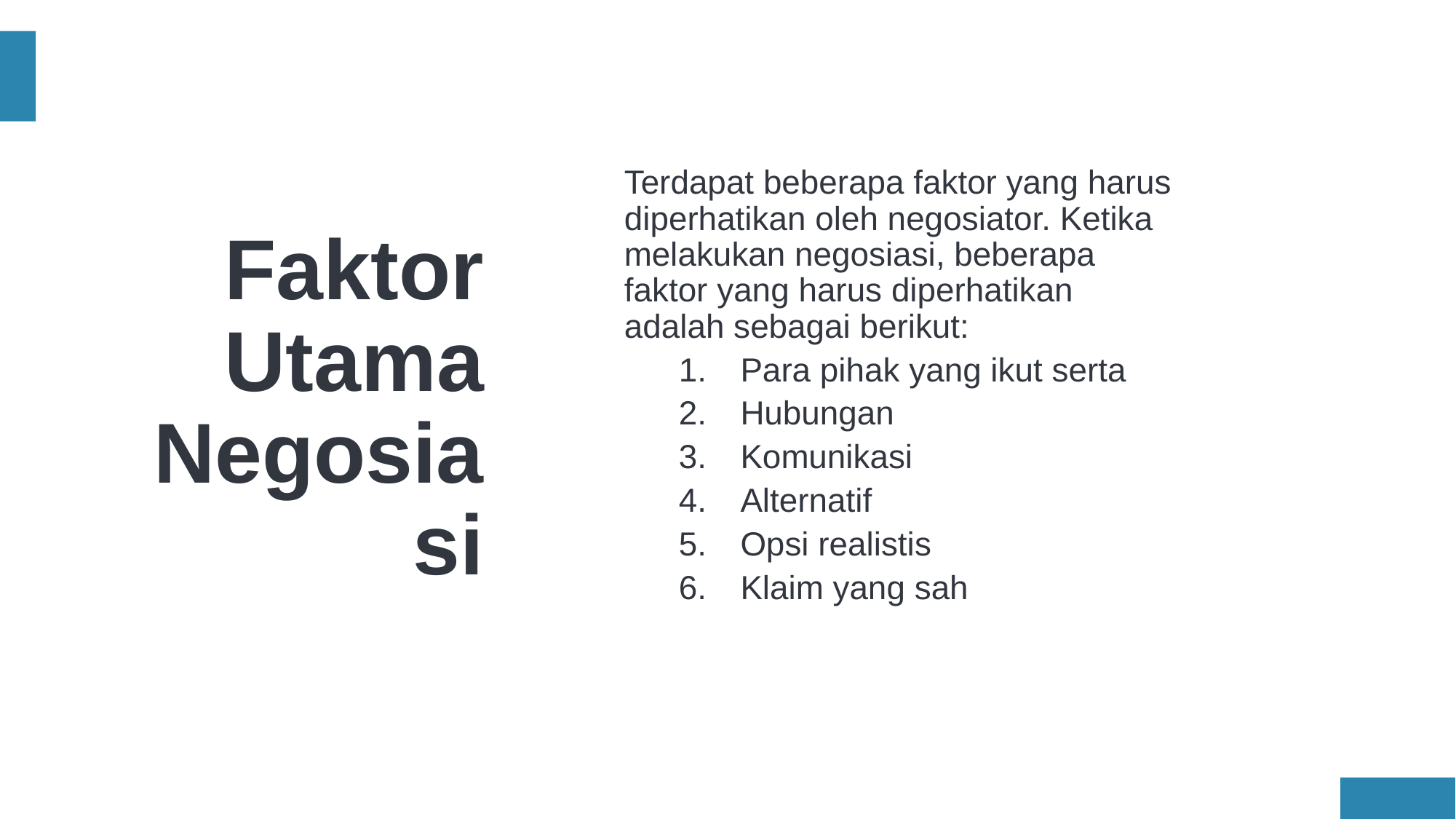

# Faktor Utama Negosiasi
Terdapat beberapa faktor yang harus diperhatikan oleh negosiator. Ketika melakukan negosiasi, beberapa faktor yang harus diperhatikan adalah sebagai berikut:
Para pihak yang ikut serta
Hubungan
Komunikasi
Alternatif
Opsi realistis
Klaim yang sah